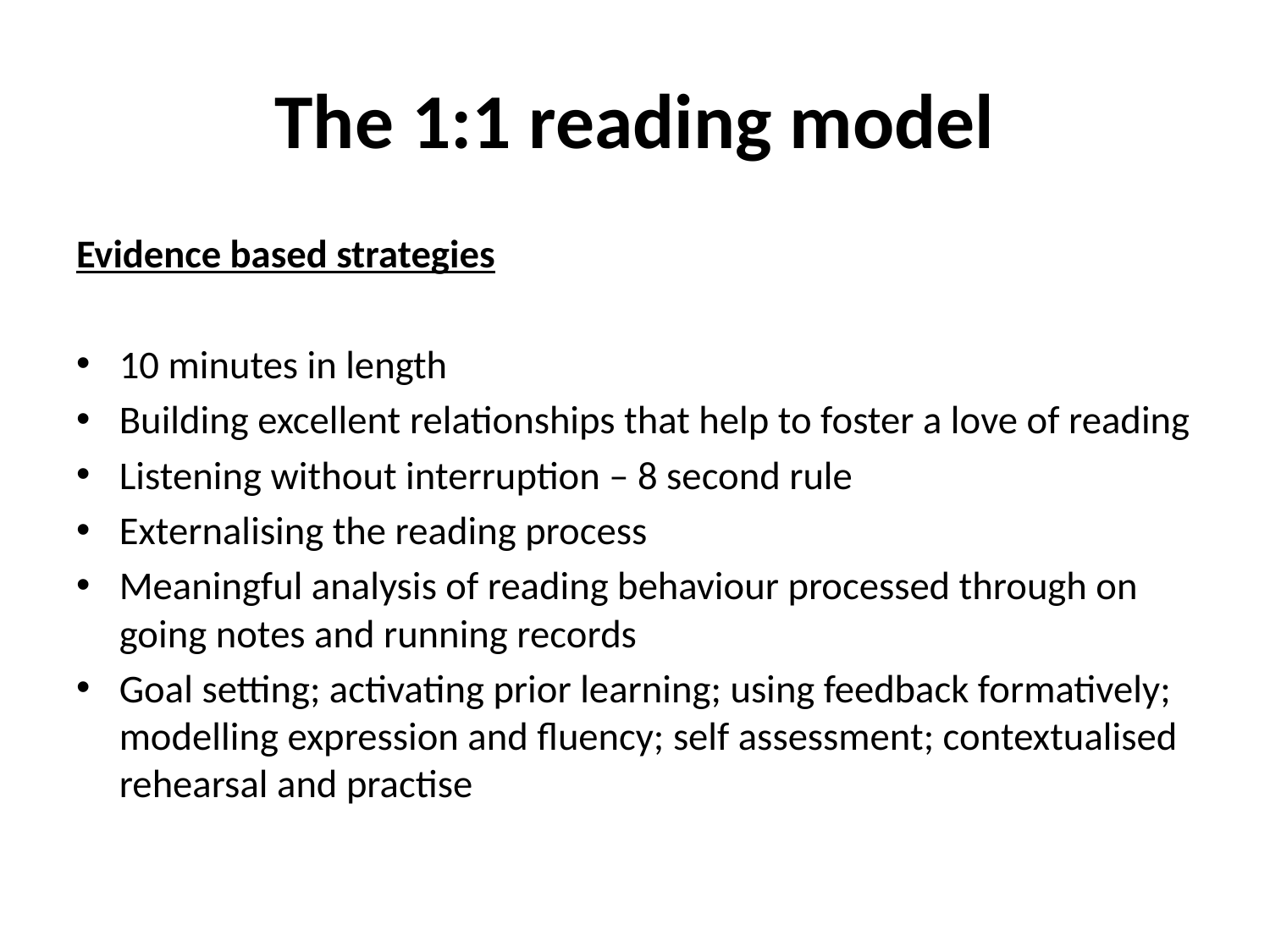

# The 1:1 reading model
Evidence based strategies

10 minutes in length
Building excellent relationships that help to foster a love of reading
Listening without interruption – 8 second rule
Externalising the reading process
Meaningful analysis of reading behaviour processed through on going notes and running records
Goal setting; activating prior learning; using feedback formatively; modelling expression and fluency; self assessment; contextualised rehearsal and practise